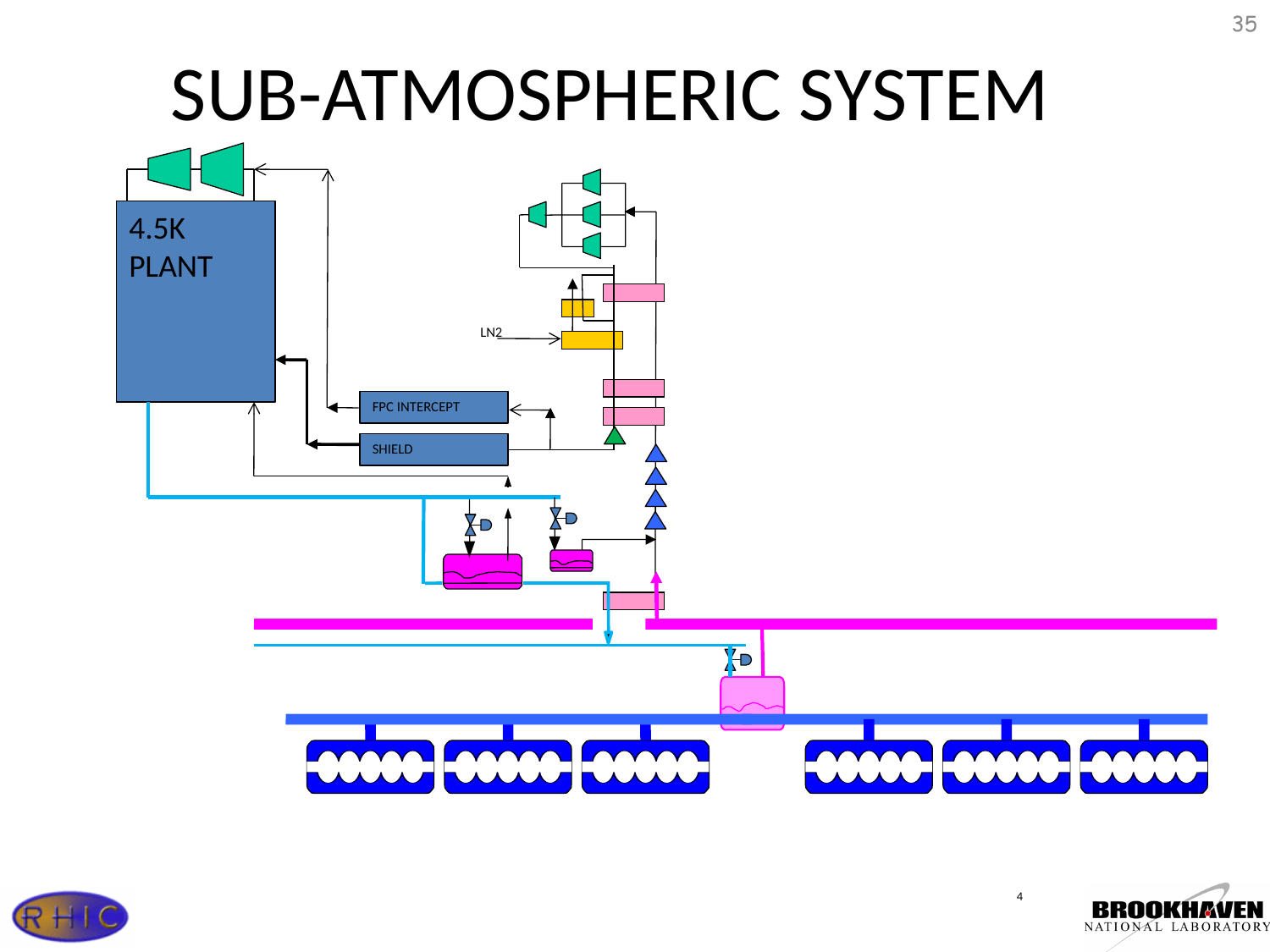

# SUB-ATMOSPHERIC SYSTEM

4.5K
PLANT

LN2

FPC INTERCEPT

SHIELD

35
4